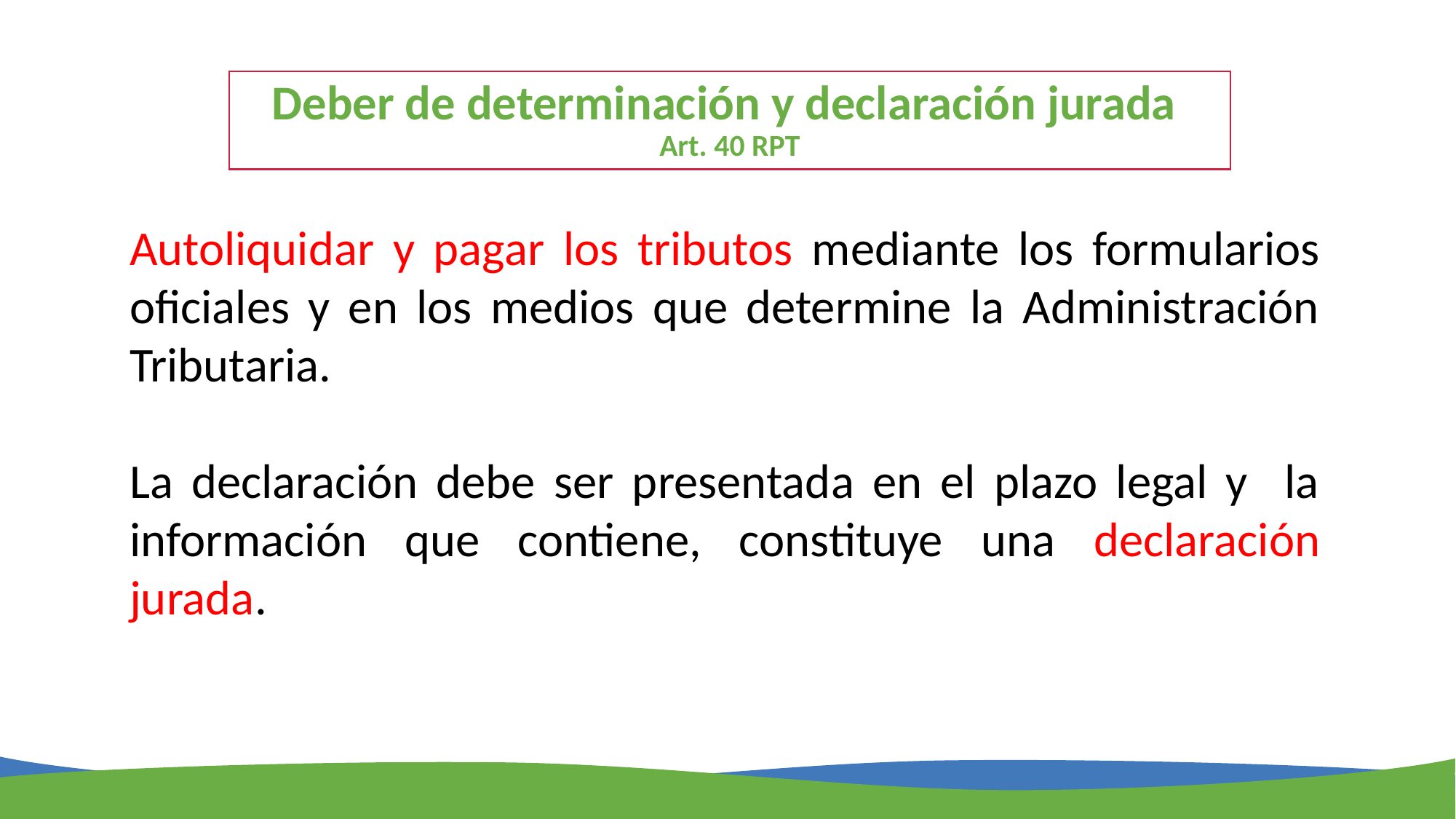

# Deber de determinación y declaración jurada Art. 40 RPT
Autoliquidar y pagar los tributos mediante los formularios oficiales y en los medios que determine la Administración Tributaria.

La declaración debe ser presentada en el plazo legal y  la información que contiene, constituye una declaración jurada.